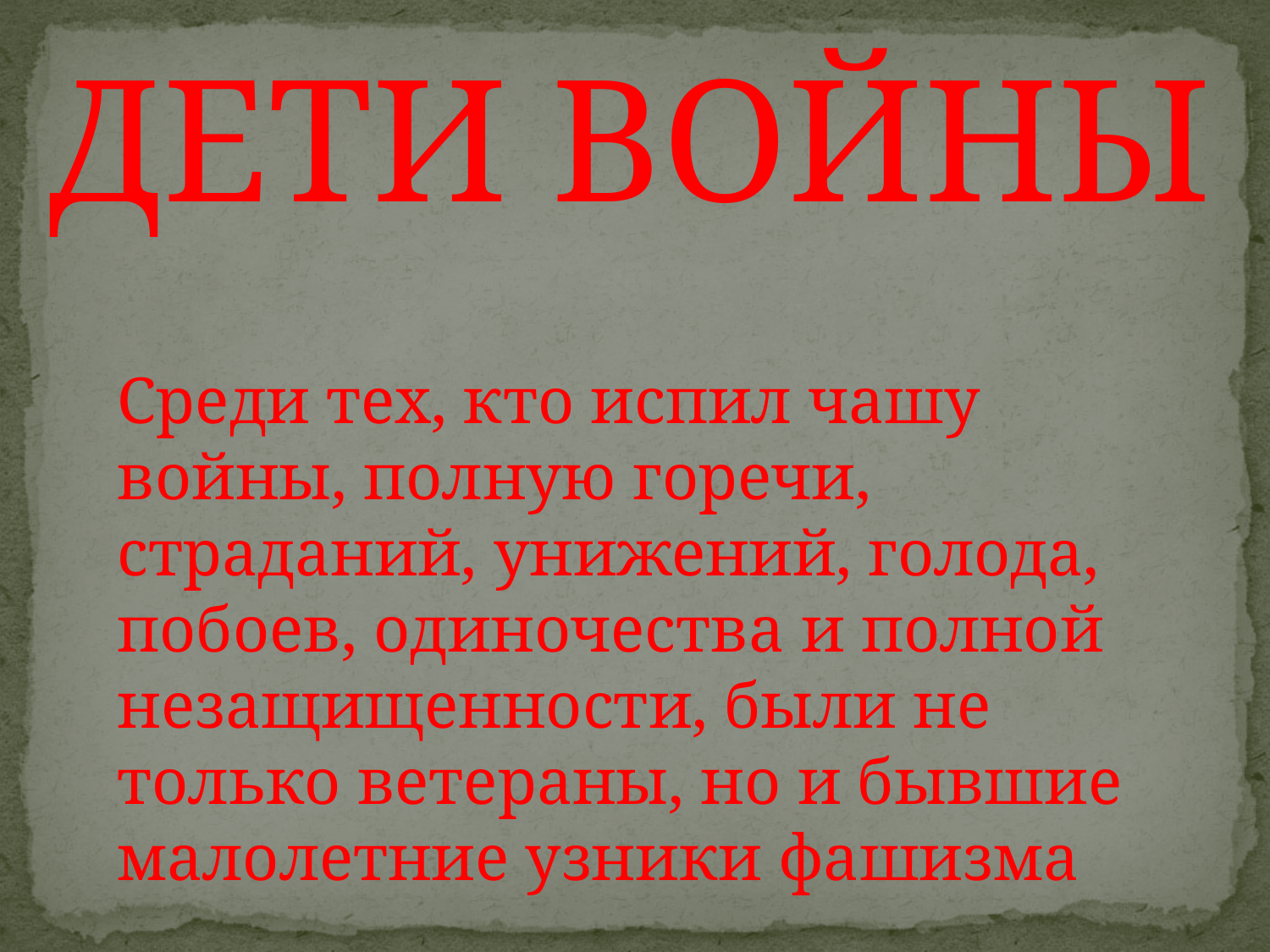

ДЕТИ ВОЙНЫ
Среди тех, кто испил чашу войны, полную горечи, страданий, унижений, голода, побоев, одиночества и полной незащищенности, были не только ветераны, но и бывшие малолетние узники фашизма